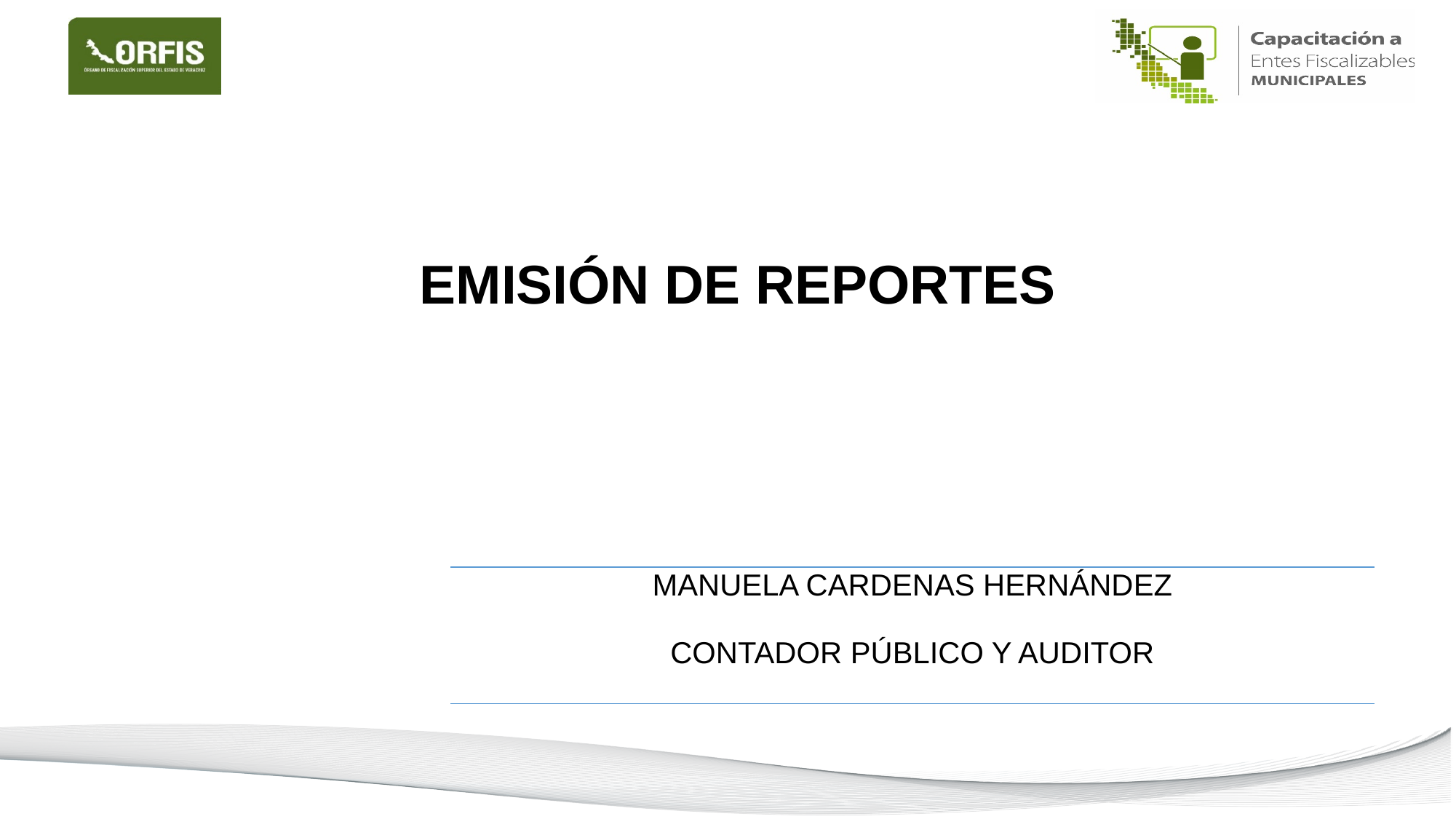

Emisión de Reportes
| MANUELA CARDENAS HERNÁNDEZ CONTADOR PÚBLICO Y AUDITOR |
| --- |